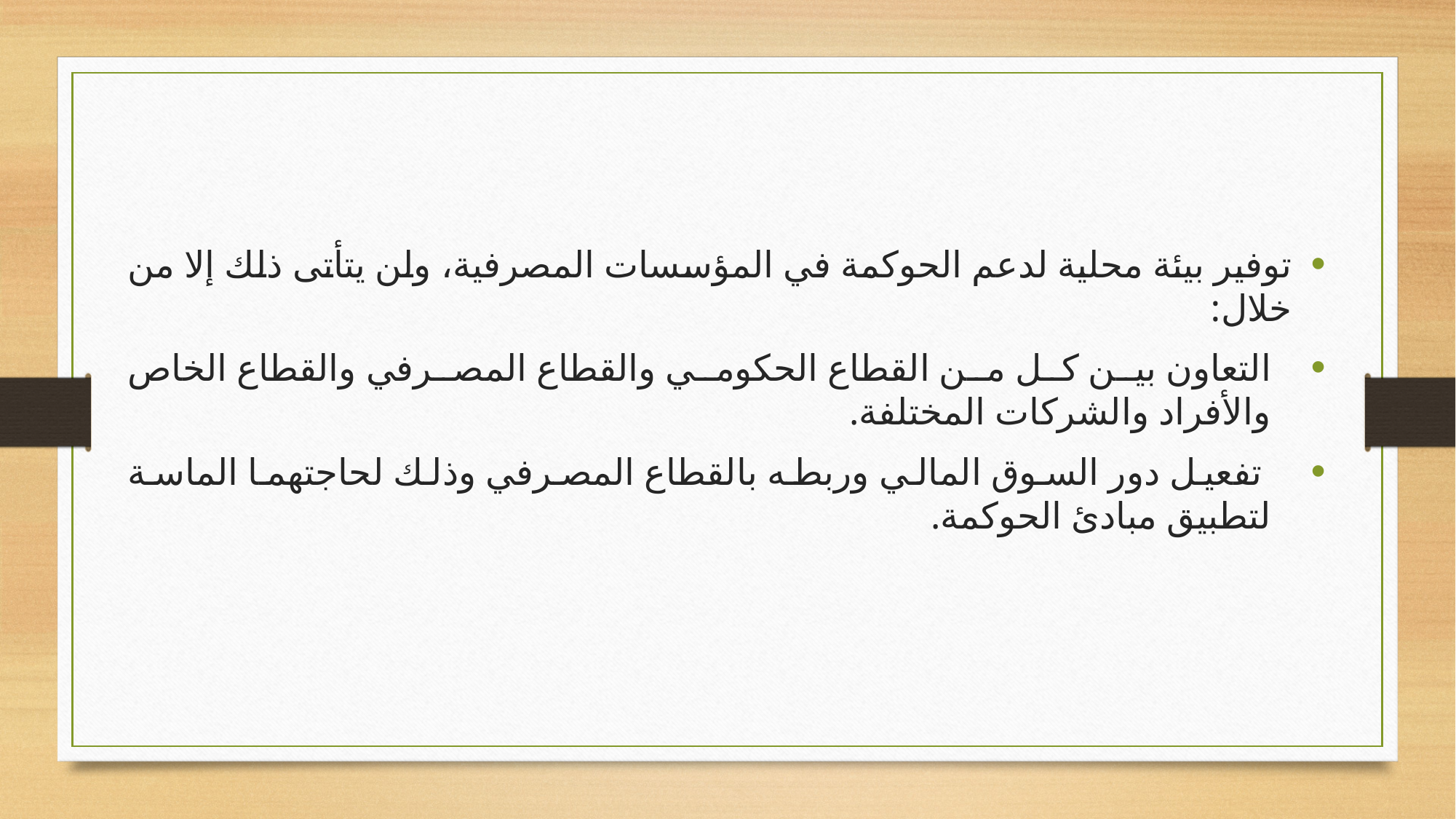

توفير بيئة محلية لدعم الحوكمة في المؤسسات المصرفية، ولن يتأتى ذلك إلا من خلال:
التعاون بين كل من القطاع الحكومي والقطاع المصرفي والقطاع الخاص والأفراد والشركات المختلفة.
 تفعيل دور السوق المالي وربطه بالقطاع المصرفي وذلك لحاجتهما الماسة لتطبيق مبادئ الحوكمة.